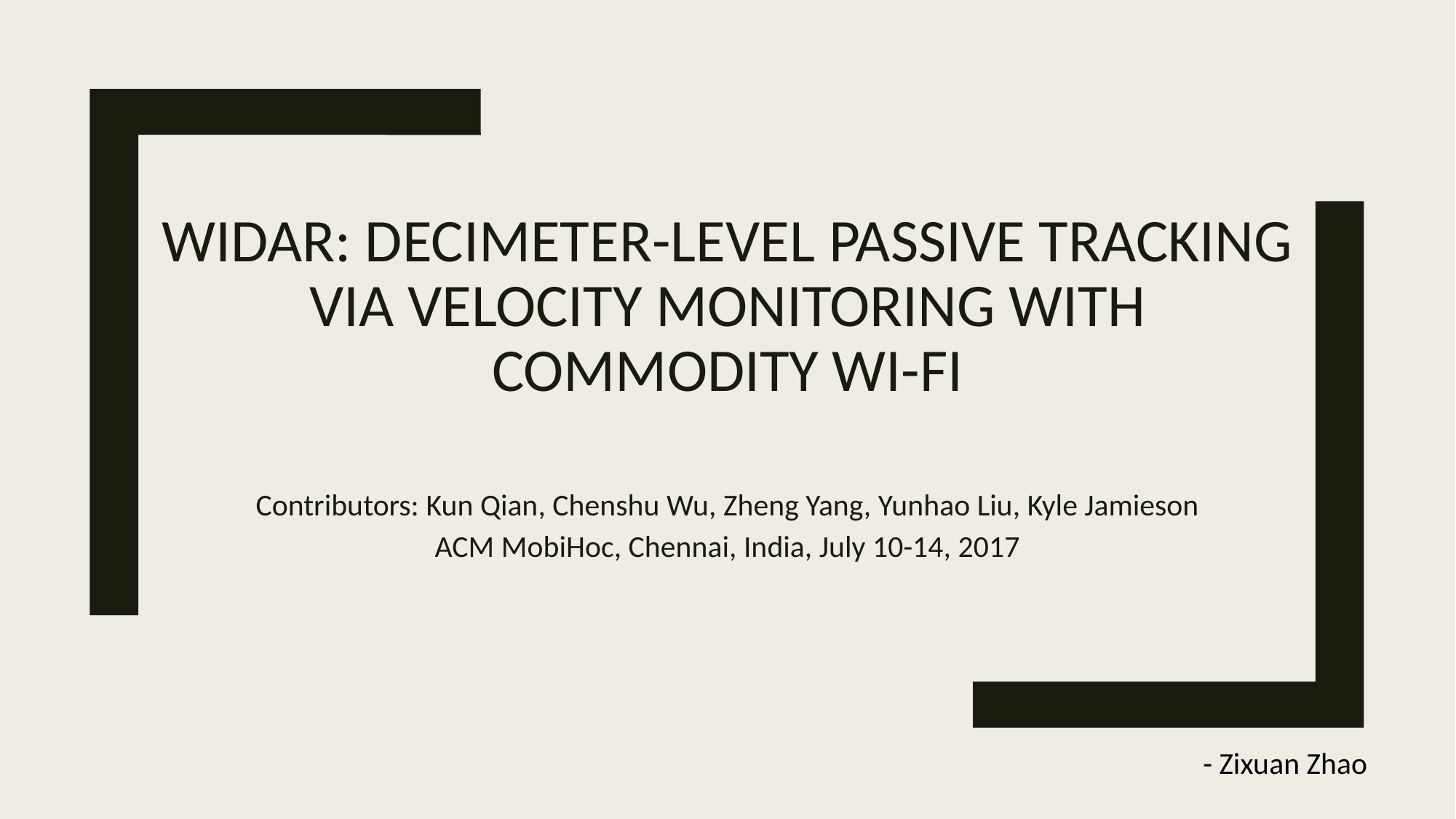

# Widar: Decimeter-Level Passive Tracking via Velocity Monitoring with Commodity Wi-Fi
Contributors: Kun Qian, Chenshu Wu, Zheng Yang, Yunhao Liu, Kyle Jamieson
ACM MobiHoc, Chennai, India, July 10-14, 2017
- Zixuan Zhao